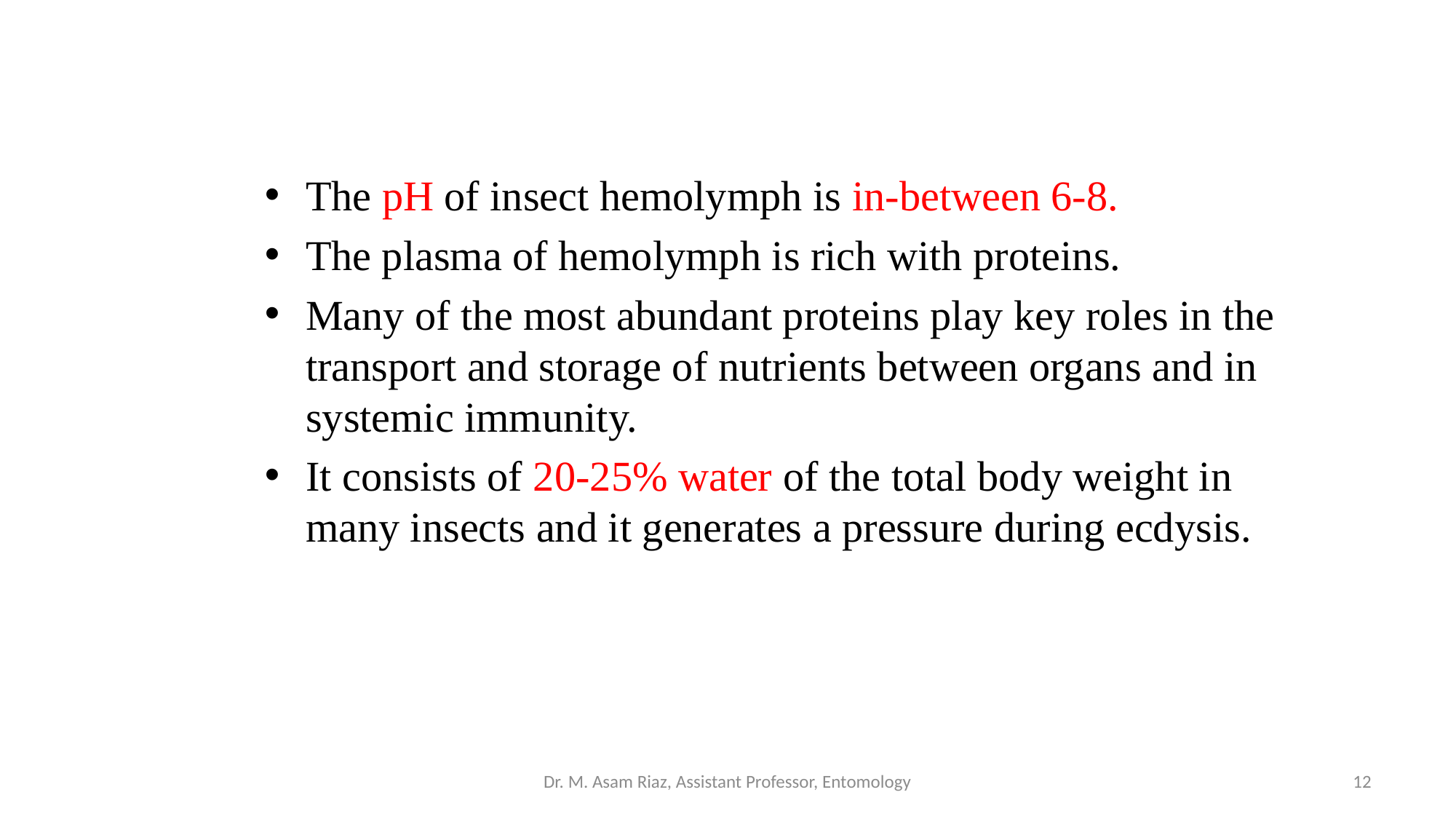

The pH of insect hemolymph is in-between 6-8.
The plasma of hemolymph is rich with proteins.
Many of the most abundant proteins play key roles in the transport and storage of nutrients between organs and in systemic immunity.
It consists of 20-25% water of the total body weight in many insects and it generates a pressure during ecdysis.

Dr. M. Asam Riaz, Assistant Professor, Entomology
12